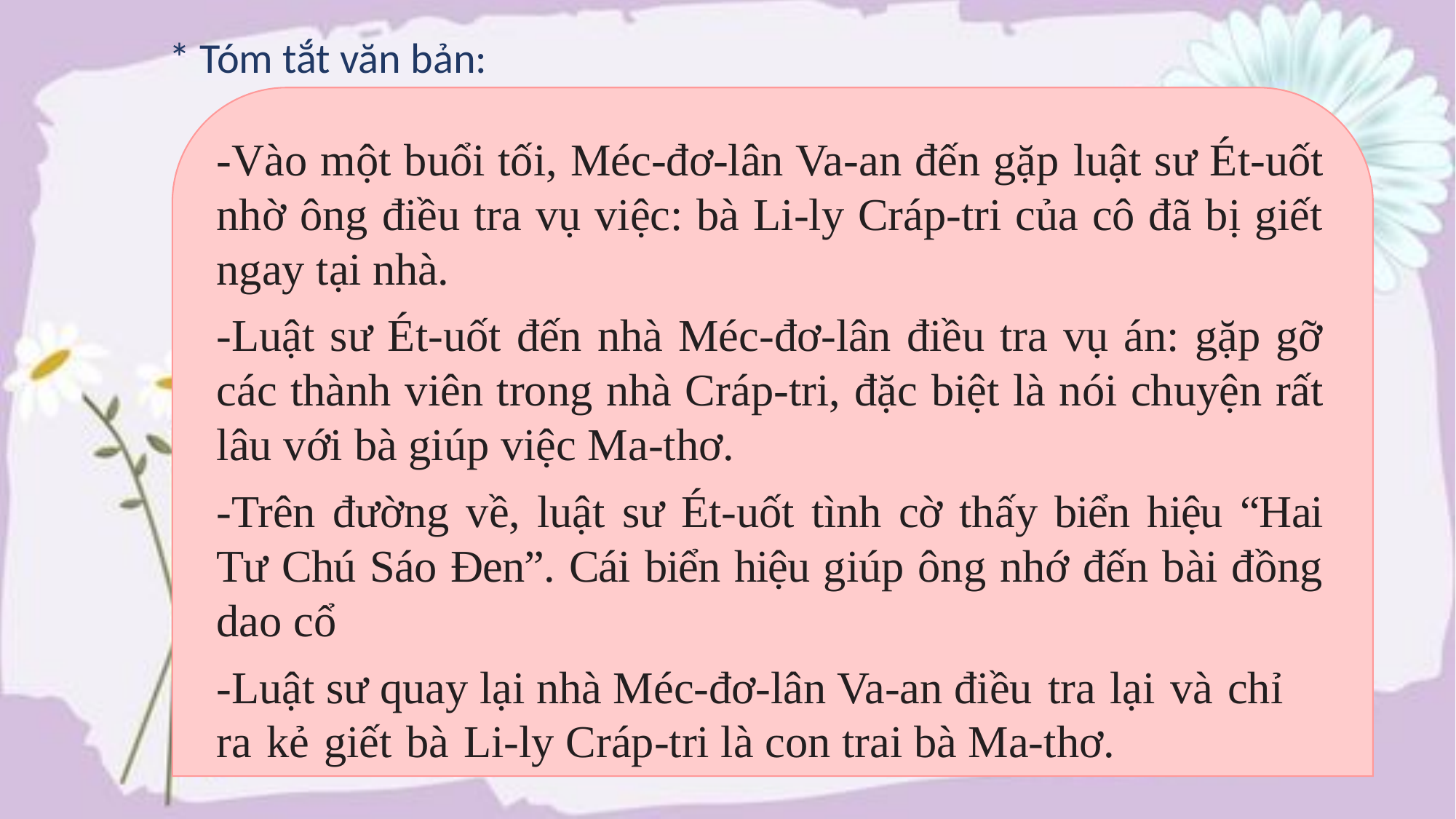

* Tóm tắt văn bản:
-Vào một buổi tối, Méc-đơ-lân Va-an đến gặp luật sư Ét-uốt nhờ ông điều tra vụ việc: bà Li-ly Cráp-tri của cô đã bị giết ngay tại nhà.
-Luật sư Ét-uốt đến nhà Méc-đơ-lân điều tra vụ án: gặp gỡ các thành viên trong nhà Cráp-tri, đặc biệt là nói chuyện rất lâu với bà giúp việc Ma-thơ.
-Trên đường về, luật sư Ét-uốt tình cờ thấy biển hiệu “Hai Tư Chú Sáo Đen”. Cái biển hiệu giúp ông nhớ đến bài đồng dao cổ
-Luật sư quay lại nhà Méc-đơ-lân Va-an điều tra lại và chỉ ra kẻ giết bà Li-ly Cráp-tri là con trai bà Ma-thơ.